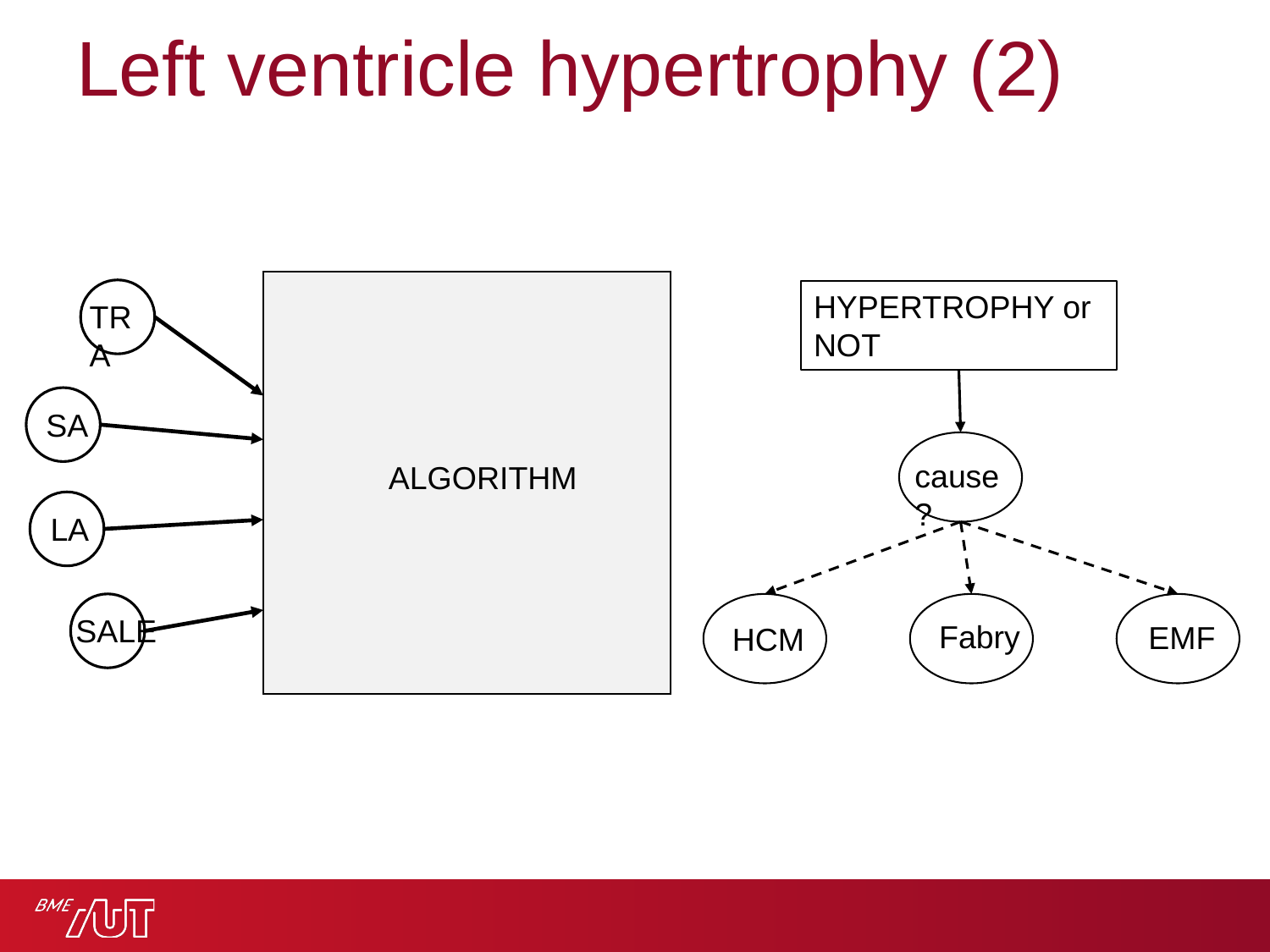

# Left ventricle hypertrophy (2)

HYPERTROPHY or NOT
TRA

SA

cause ?
ALGORITHM

LA

SALE
Fabry
EMF
HCM